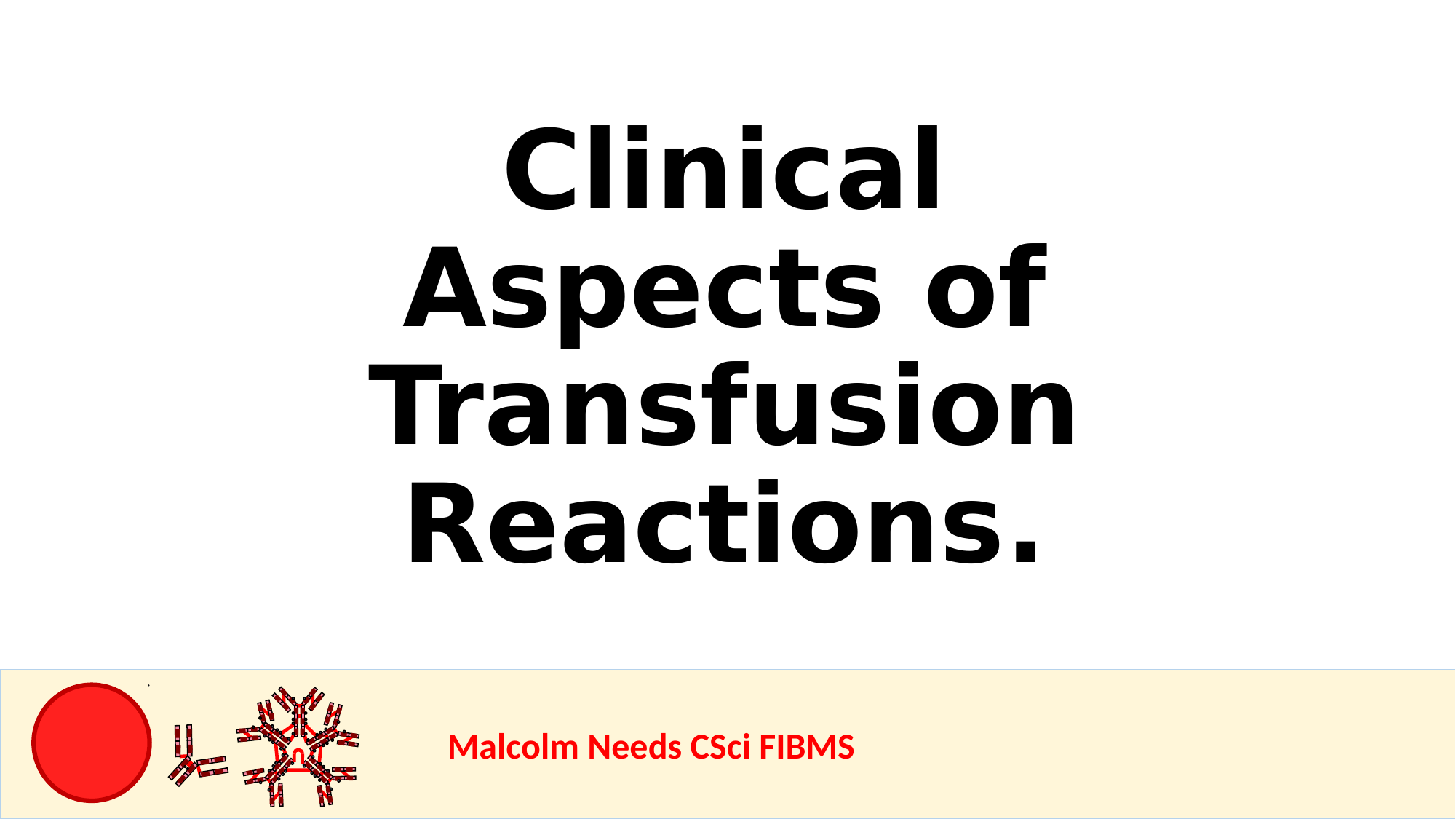

Clinical Aspects of Transfusion Reactions.
				Malcolm Needs CSci FIBMS